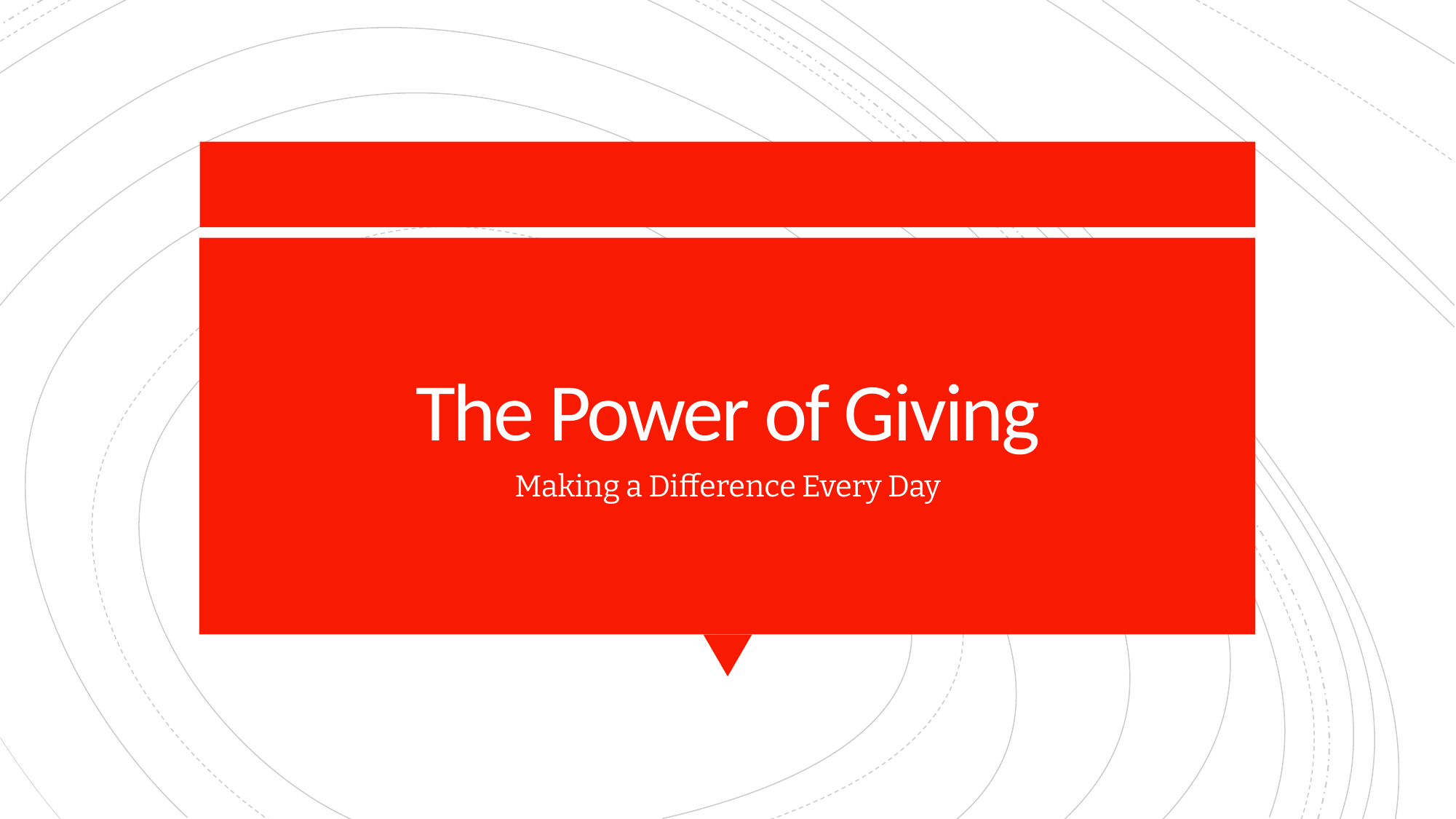

# The Power of Giving
Making a Difference Every Day